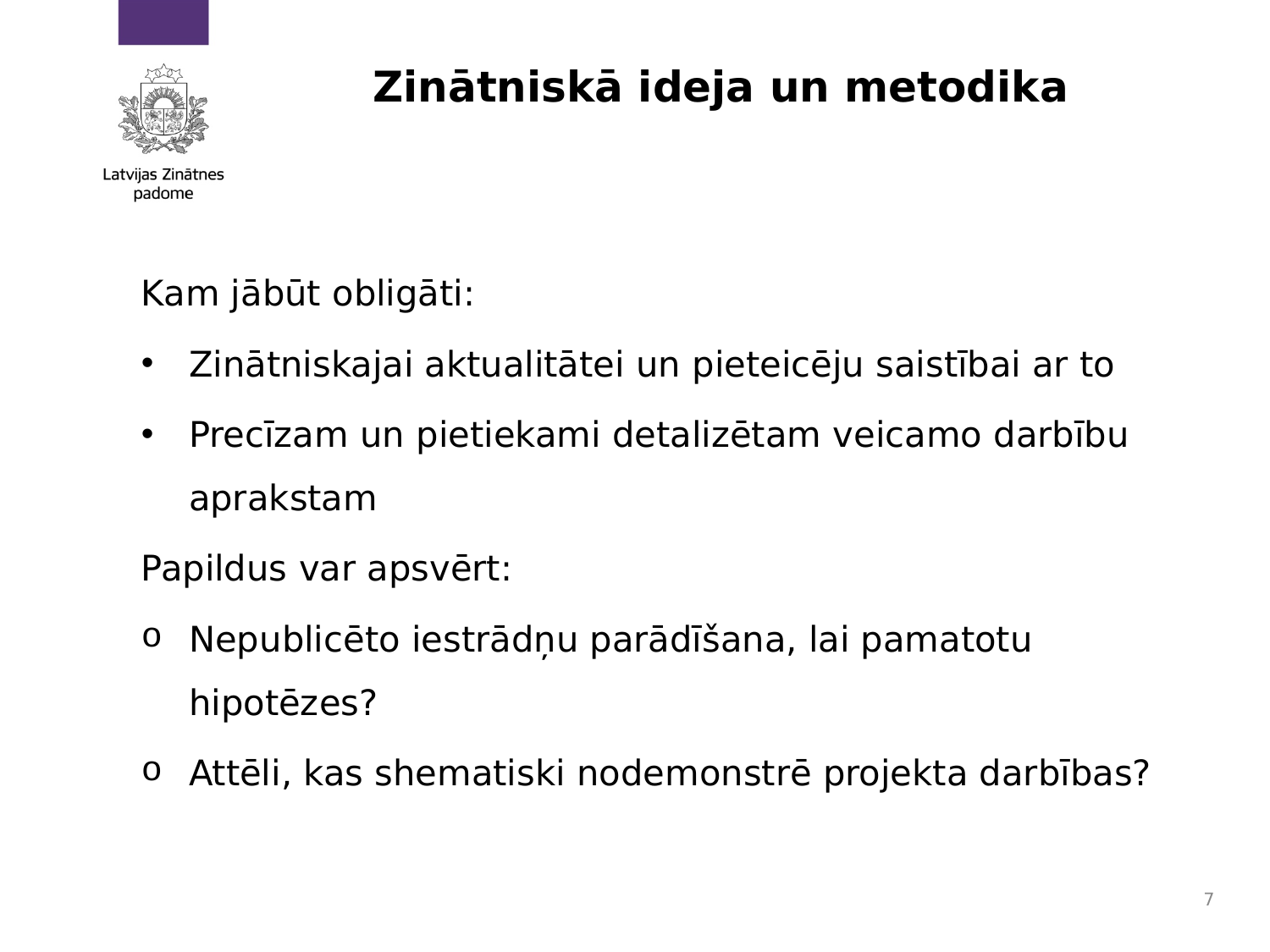

# Zinātniskā ideja un metodika
Kam jābūt obligāti:
Zinātniskajai aktualitātei un pieteicēju saistībai ar to
Precīzam un pietiekami detalizētam veicamo darbību aprakstam
Papildus var apsvērt:
Nepublicēto iestrādņu parādīšana, lai pamatotu hipotēzes?
Attēli, kas shematiski nodemonstrē projekta darbības?

7